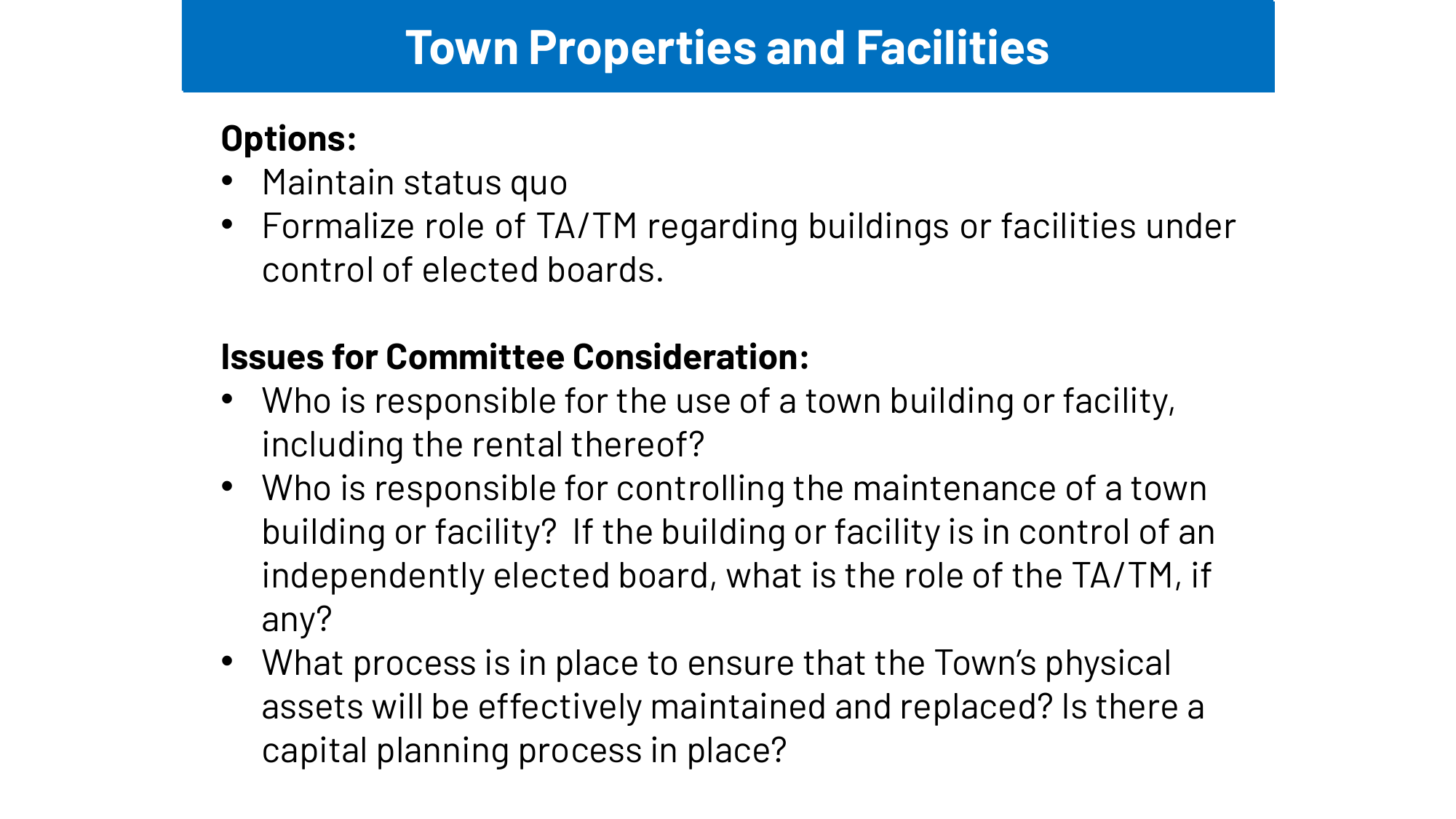

Town Properties and Facilities
Ludlow Specifics
Options:
Maintain status quo
Formalize role of TA/TM regarding buildings or facilities under control of elected boards.

Issues for Committee Consideration:
Who is responsible for the use of a town building or facility, including the rental thereof?
Who is responsible for controlling the maintenance of a town building or facility?  If the building or facility is in control of an independently elected board, what is the role of the TA/TM, if any?
What process is in place to ensure that the Town’s physical assets will be effectively maintained and replaced? Is there a capital planning process in place?